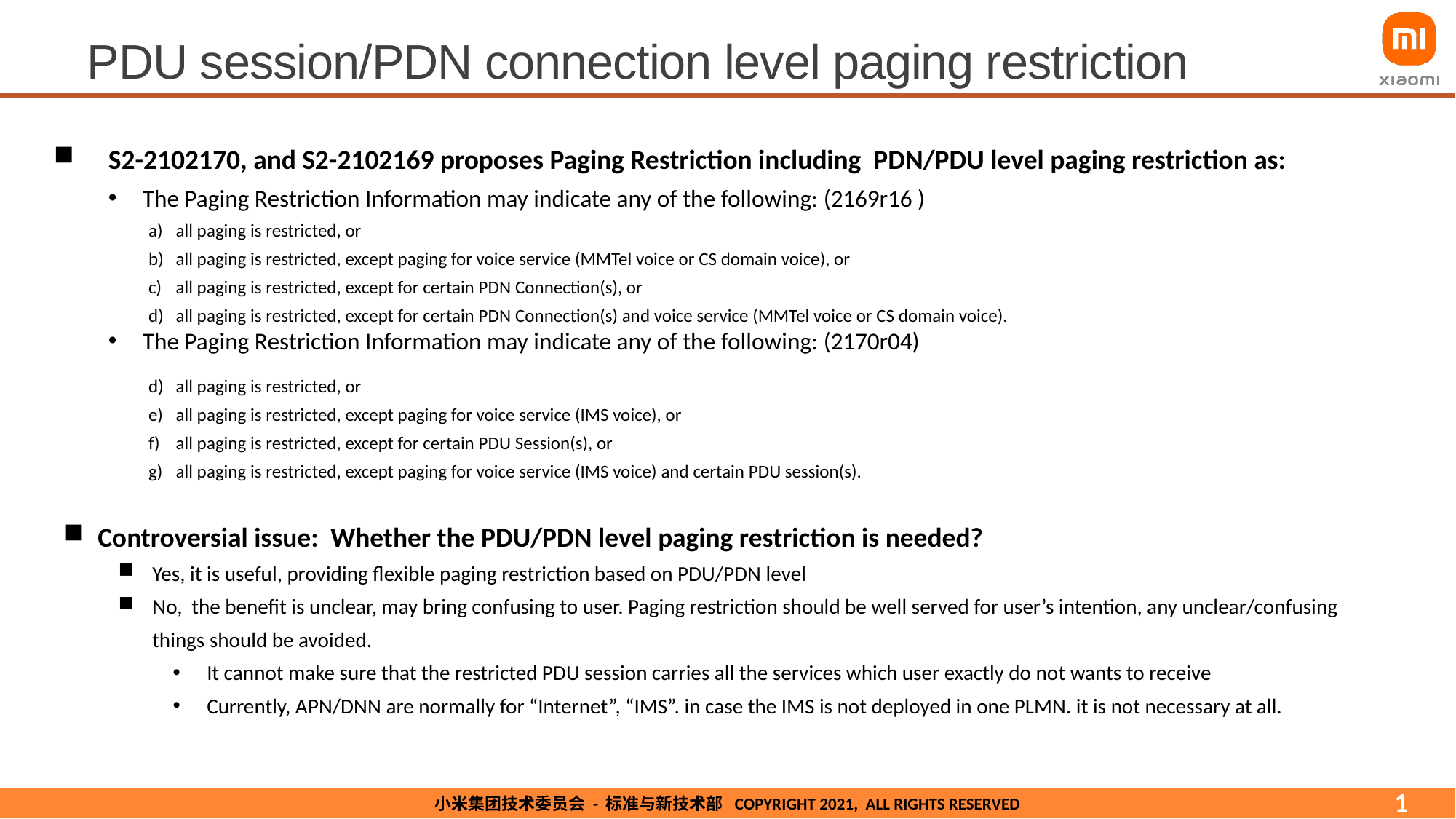

# PDU session/PDN connection level paging restriction
S2-2102170, and S2-2102169 proposes Paging Restriction including  PDN/PDU level paging restriction as:
The Paging Restriction Information may indicate any of the following: (2169r16 )
all paging is restricted, or
all paging is restricted, except paging for voice service (MMTel voice or CS domain voice), or
all paging is restricted, except for certain PDN Connection(s), or
all paging is restricted, except for certain PDN Connection(s) and voice service (MMTel voice or CS domain voice).
The Paging Restriction Information may indicate any of the following: (2170r04)
all paging is restricted, or
all paging is restricted, except paging for voice service (IMS voice), or
all paging is restricted, except for certain PDU Session(s), or
all paging is restricted, except paging for voice service (IMS voice) and certain PDU session(s).

Controversial issue:  Whether the PDU/PDN level paging restriction is needed?
Yes, it is useful, providing flexible paging restriction based on PDU/PDN level
No,  the benefit is unclear, may bring confusing to user. Paging restriction should be well served for user’s intention, any unclear/confusing things should be avoided.
It cannot make sure that the restricted PDU session carries all the services which user exactly do not wants to receive
Currently, APN/DNN are normally for “Internet”, “IMS”. in case the IMS is not deployed in one PLMN. it is not necessary at all.
1